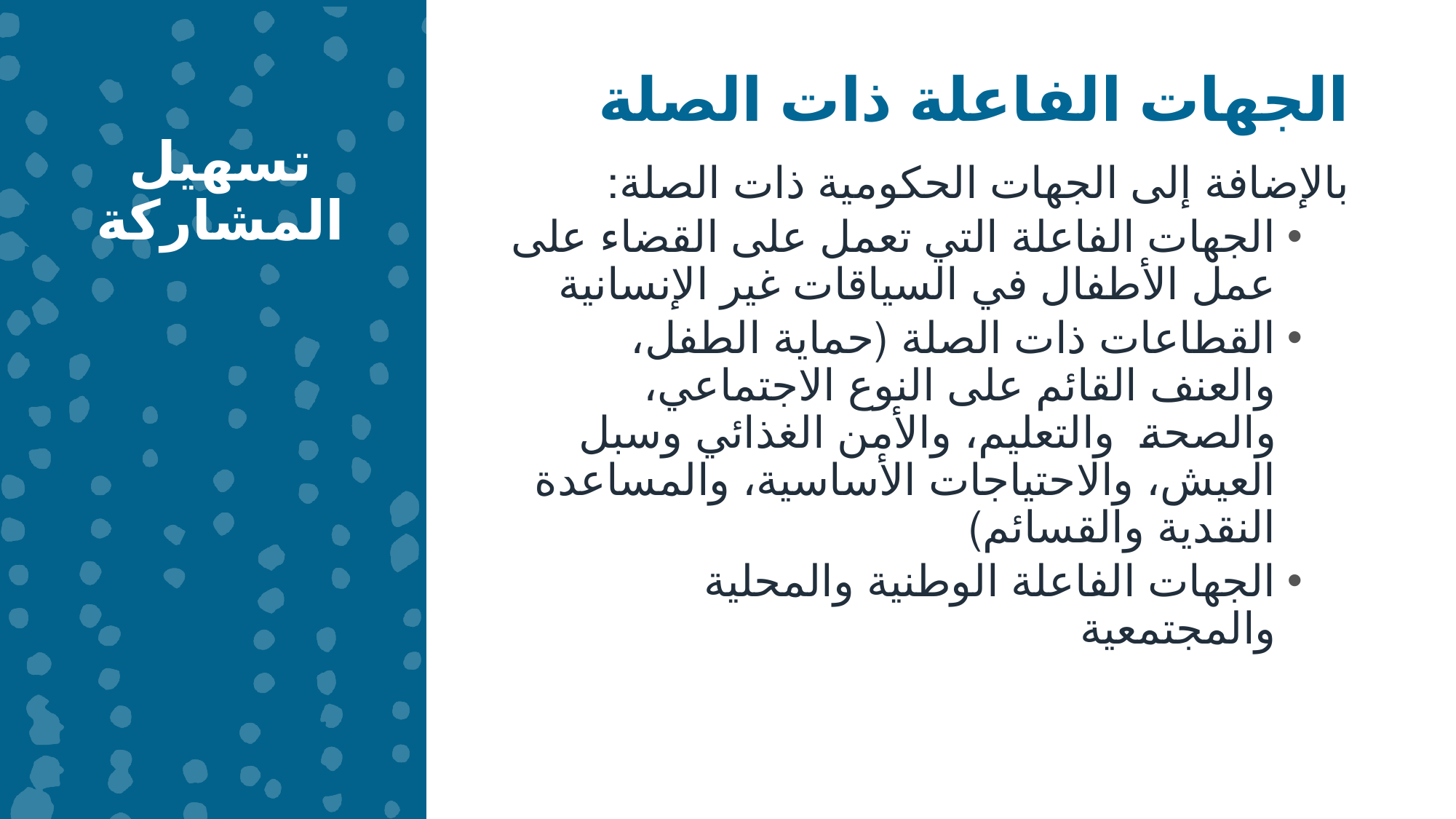

تسهيل المشاركة

الجهات الفاعلة ذات الصلة
بالإضافة إلى الجهات الحكومية ذات الصلة:
الجهات الفاعلة التي تعمل على القضاء على عمل الأطفال في السياقات غير الإنسانية
القطاعات ذات الصلة (حماية الطفل، والعنف القائم على النوع الاجتماعي، والصحة  والتعليم، والأمن الغذائي وسبل العيش، والاحتياجات الأساسية، والمساعدة النقدية والقسائم)
الجهات الفاعلة الوطنية والمحلية والمجتمعية